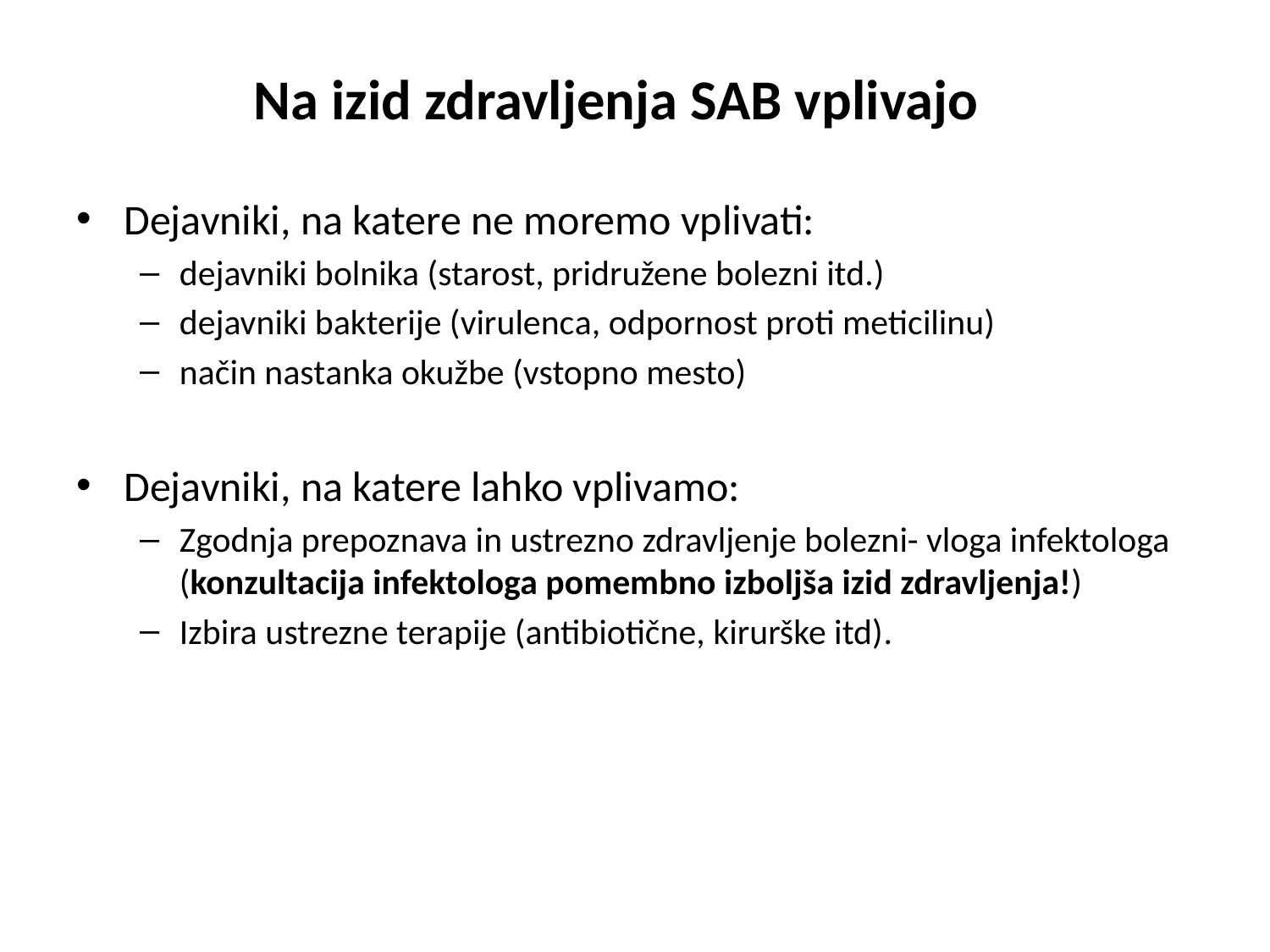

# Na izid zdravljenja SAB vplivajo
Dejavniki, na katere ne moremo vplivati:
dejavniki bolnika (starost, pridružene bolezni itd.)
dejavniki bakterije (virulenca, odpornost proti meticilinu)
način nastanka okužbe (vstopno mesto)

Dejavniki, na katere lahko vplivamo:
Zgodnja prepoznava in ustrezno zdravljenje bolezni- vloga infektologa (konzultacija infektologa pomembno izboljša izid zdravljenja!)
Izbira ustrezne terapije (antibiotične, kirurške itd).